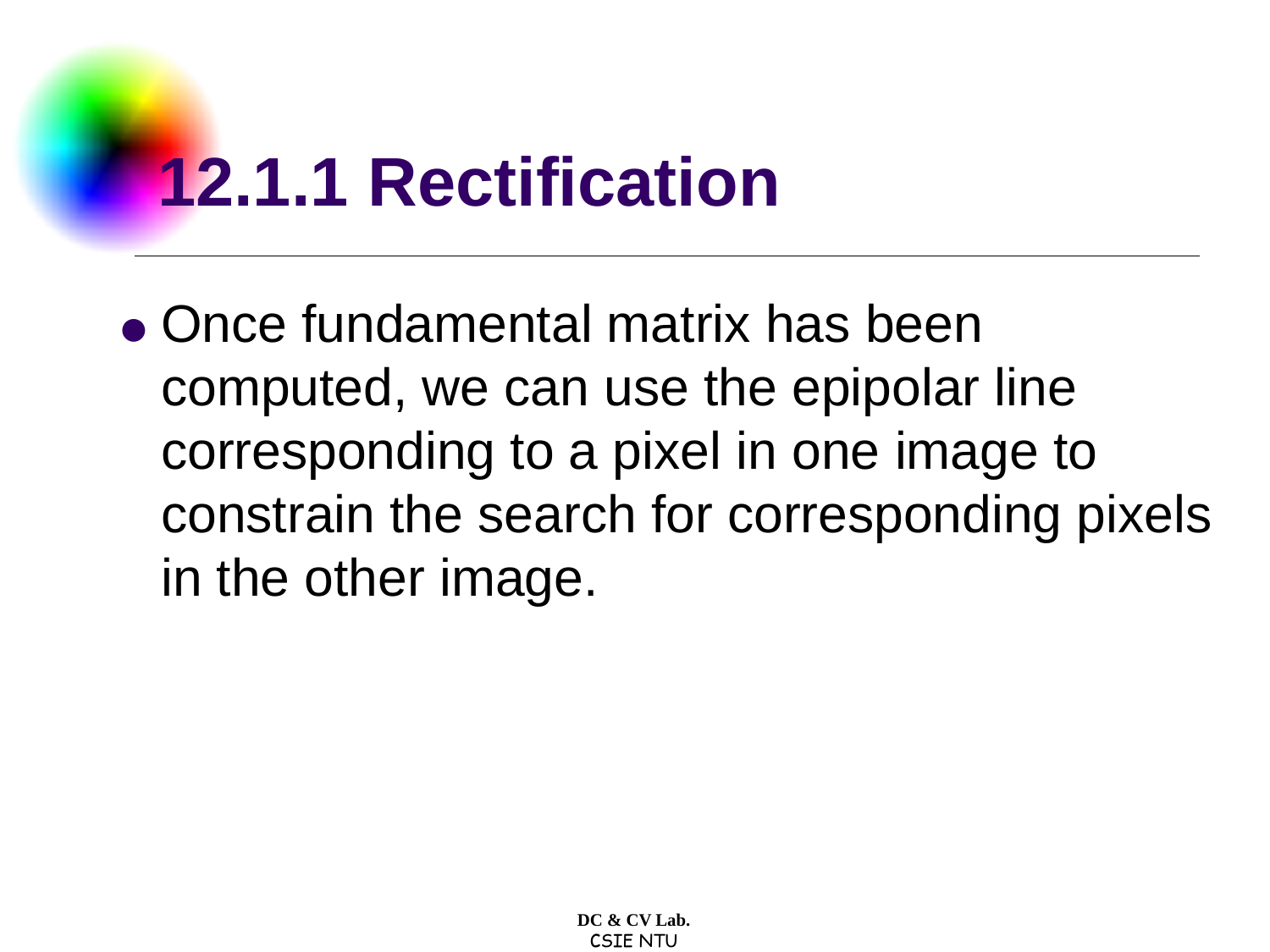

# 12.1.1 Rectification
Once fundamental matrix has been computed, we can use the epipolar line corresponding to a pixel in one image to constrain the search for corresponding pixels in the other image.
DC & CV Lab.
CSIE NTU